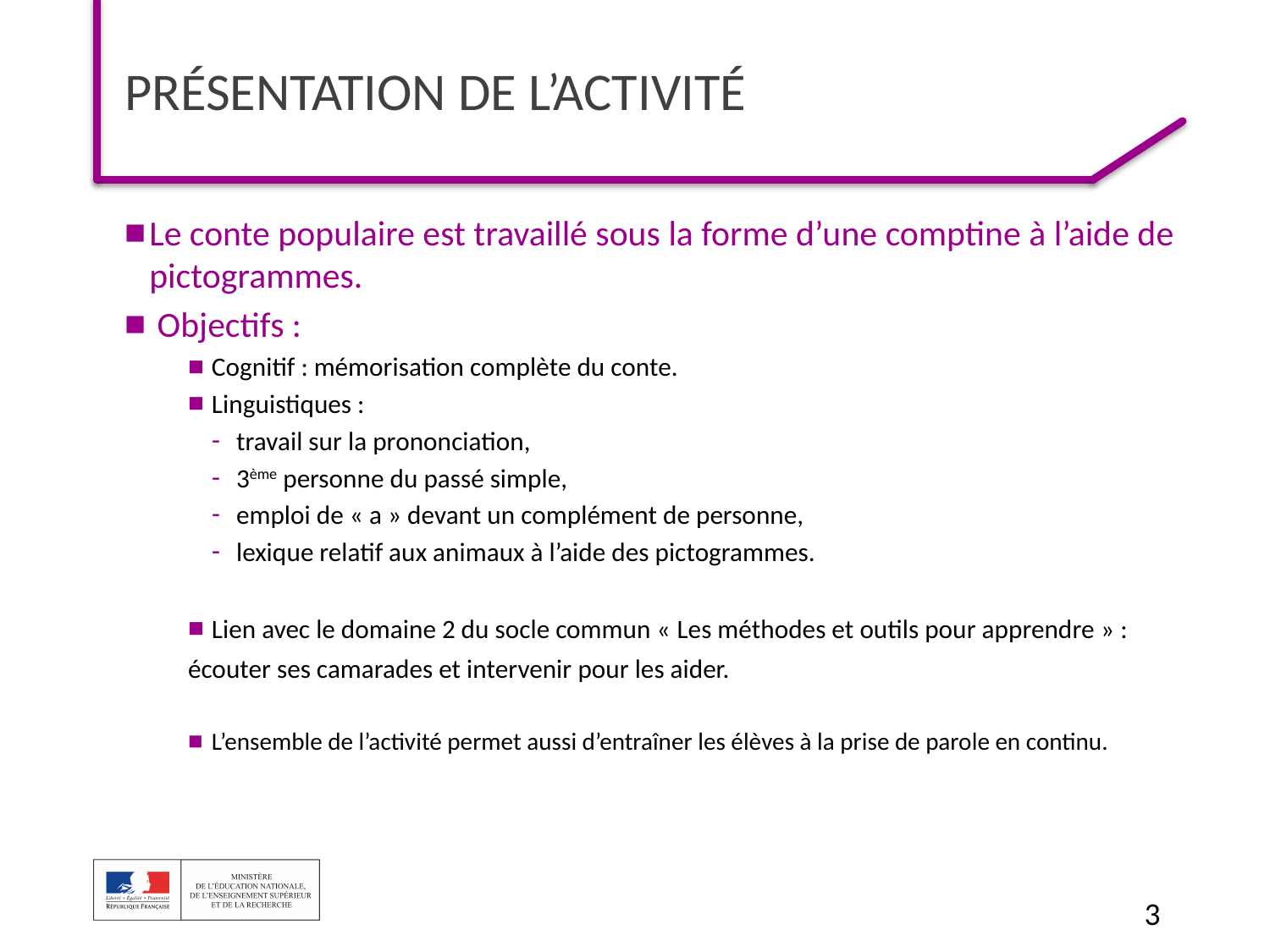

# Présentation de l’activité
Le conte populaire est travaillé sous la forme d’une comptine à l’aide de pictogrammes.
 Objectifs :
Cognitif : mémorisation complète du conte.
Linguistiques :
travail sur la prononciation,
3ème personne du passé simple,
emploi de « a » devant un complément de personne,
lexique relatif aux animaux à l’aide des pictogrammes.

Lien avec le domaine 2 du socle commun « Les méthodes et outils pour apprendre » :
écouter ses camarades et intervenir pour les aider.

L’ensemble de l’activité permet aussi d’entraîner les élèves à la prise de parole en continu.

3